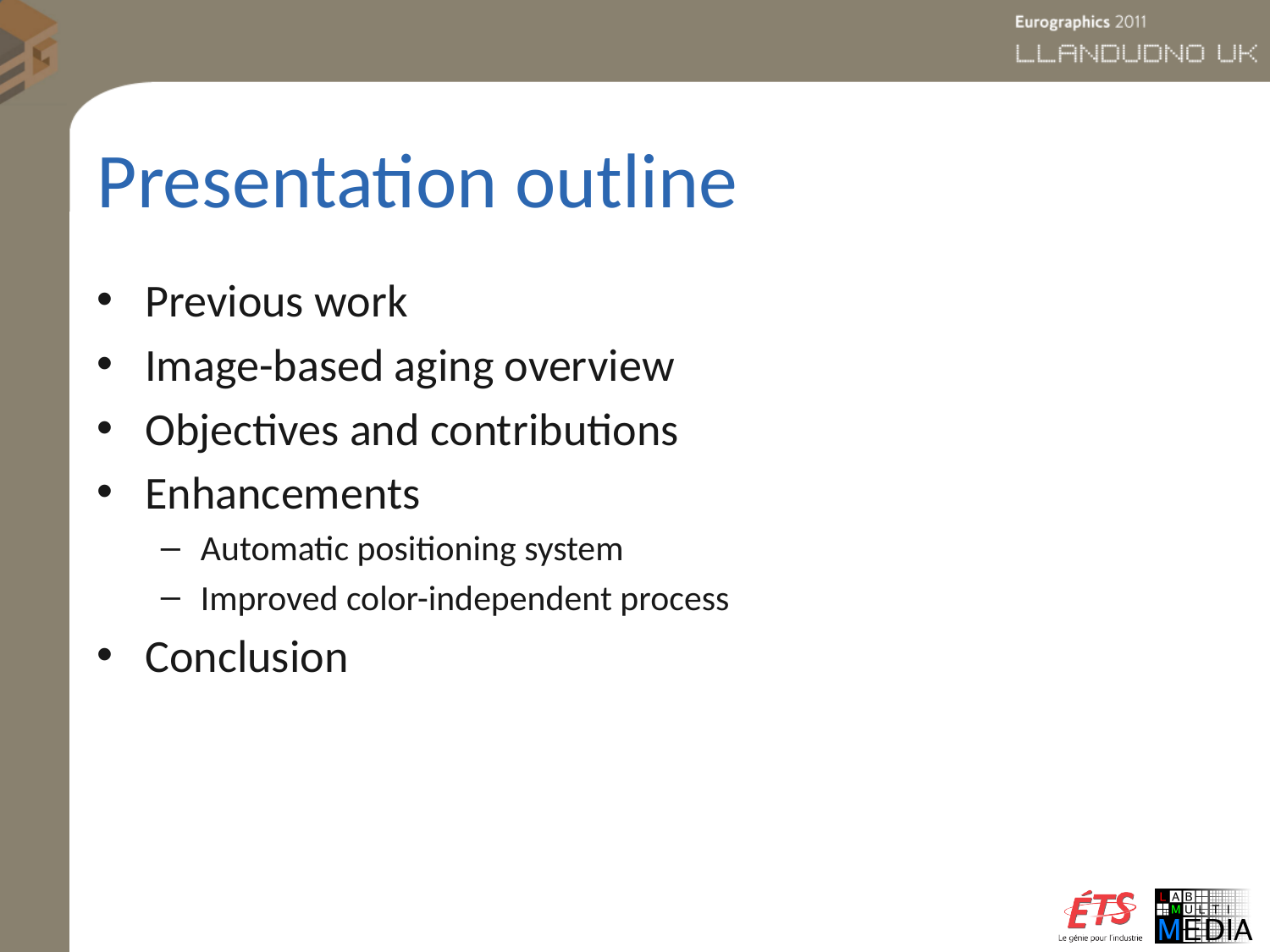

# Presentation outline
Previous work
Image-based aging overview
Objectives and contributions
Enhancements
Automatic positioning system
Improved color-independent process
Conclusion